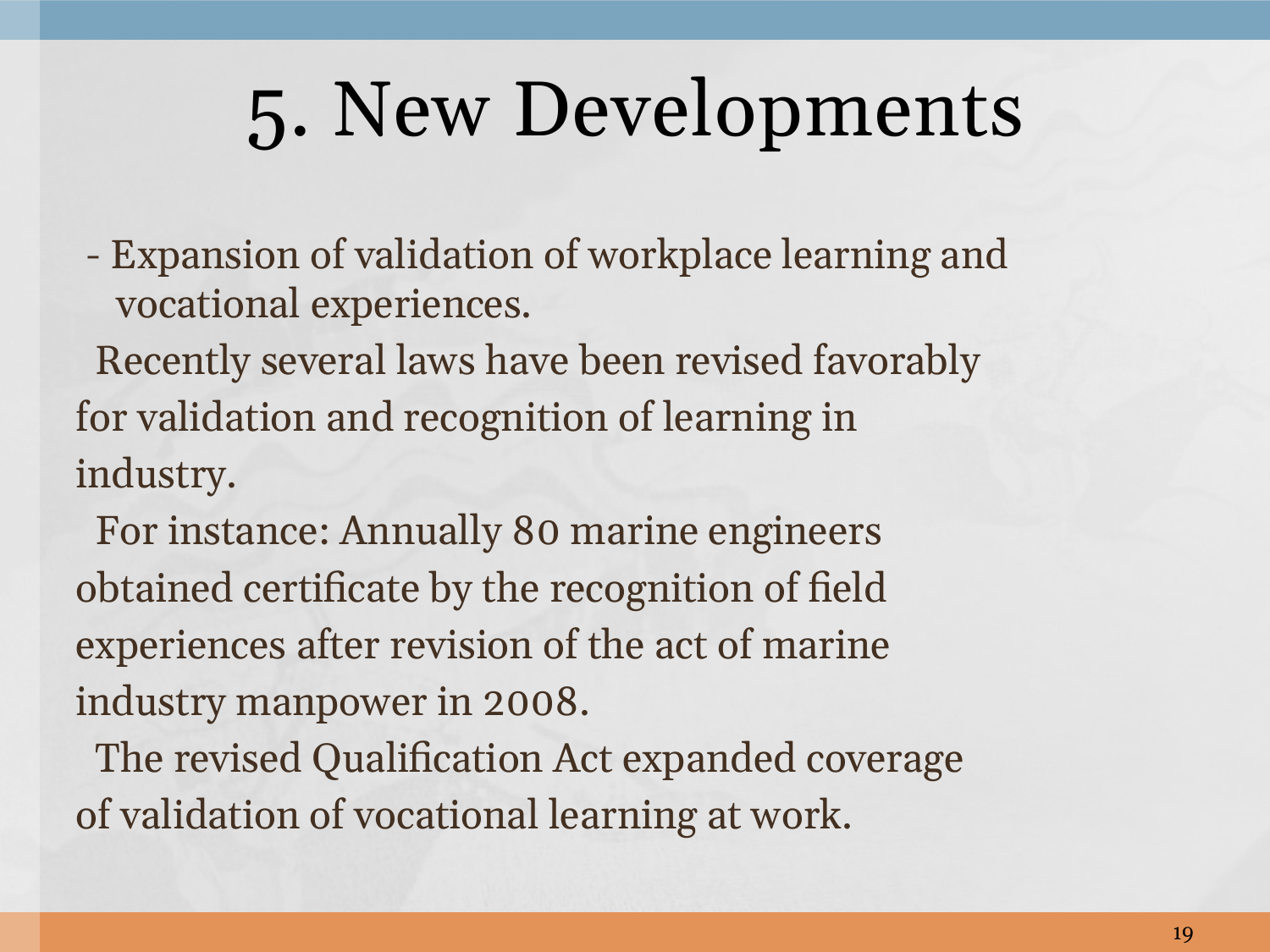

# 5. New Developments
 - Expansion of validation of workplace learning and vocational experiences.
  Recently several laws have been revised favorably
for validation and recognition of learning in
industry.
  For instance: Annually 80 marine engineers
obtained certificate by the recognition of field
experiences after revision of the act of marine
industry manpower in 2008.
  The revised Qualification Act expanded coverage
of validation of vocational learning at work.
19